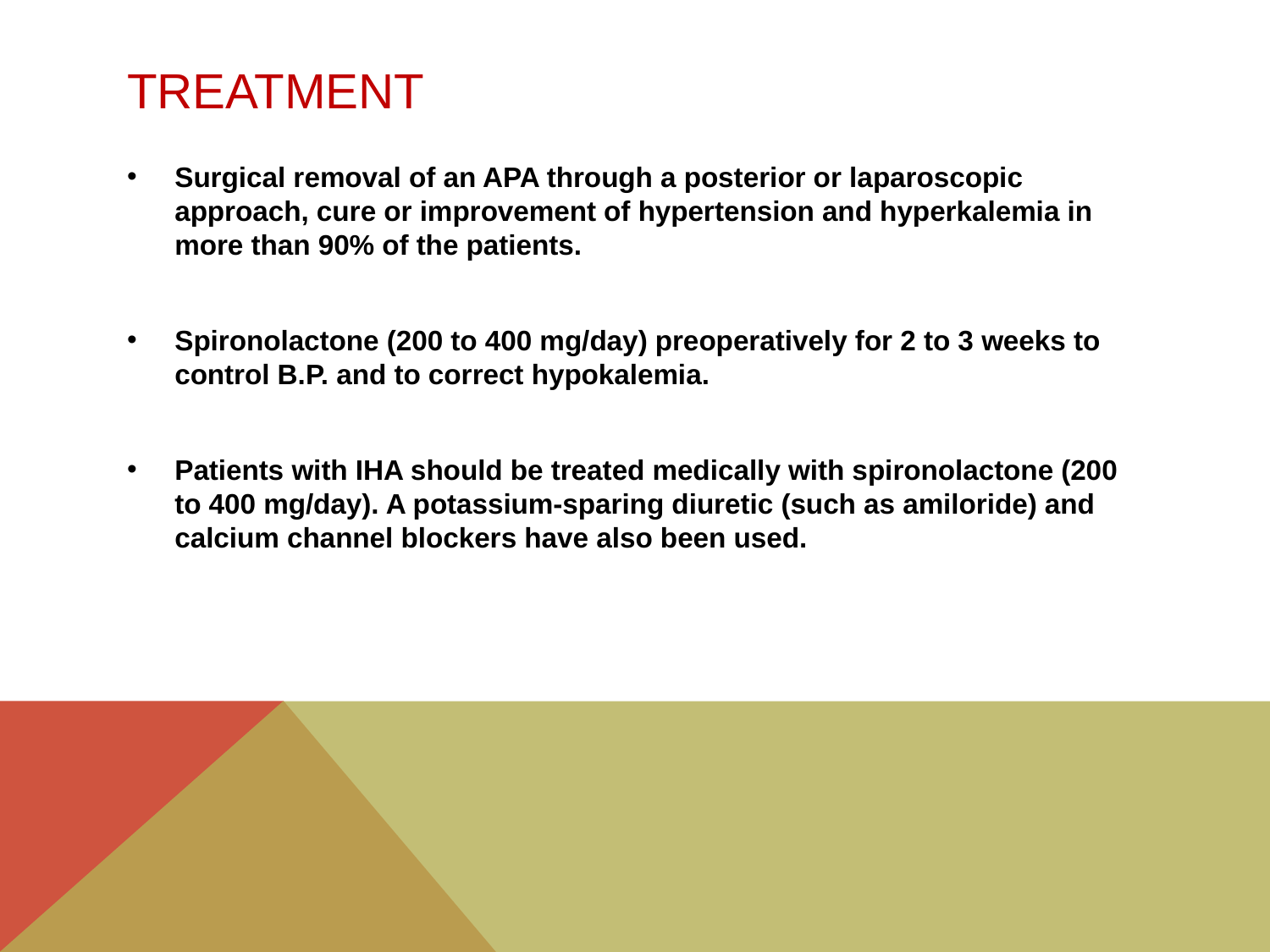

# Treatment
Surgical removal of an APA through a posterior or laparoscopic approach, cure or improvement of hypertension and hyperkalemia in more than 90% of the patients.

Spironolactone (200 to 400 mg/day) preoperatively for 2 to 3 weeks to control B.P. and to correct hypokalemia.

Patients with IHA should be treated medically with spironolactone (200 to 400 mg/day). A potassium-sparing diuretic (such as amiloride) and calcium channel blockers have also been used.